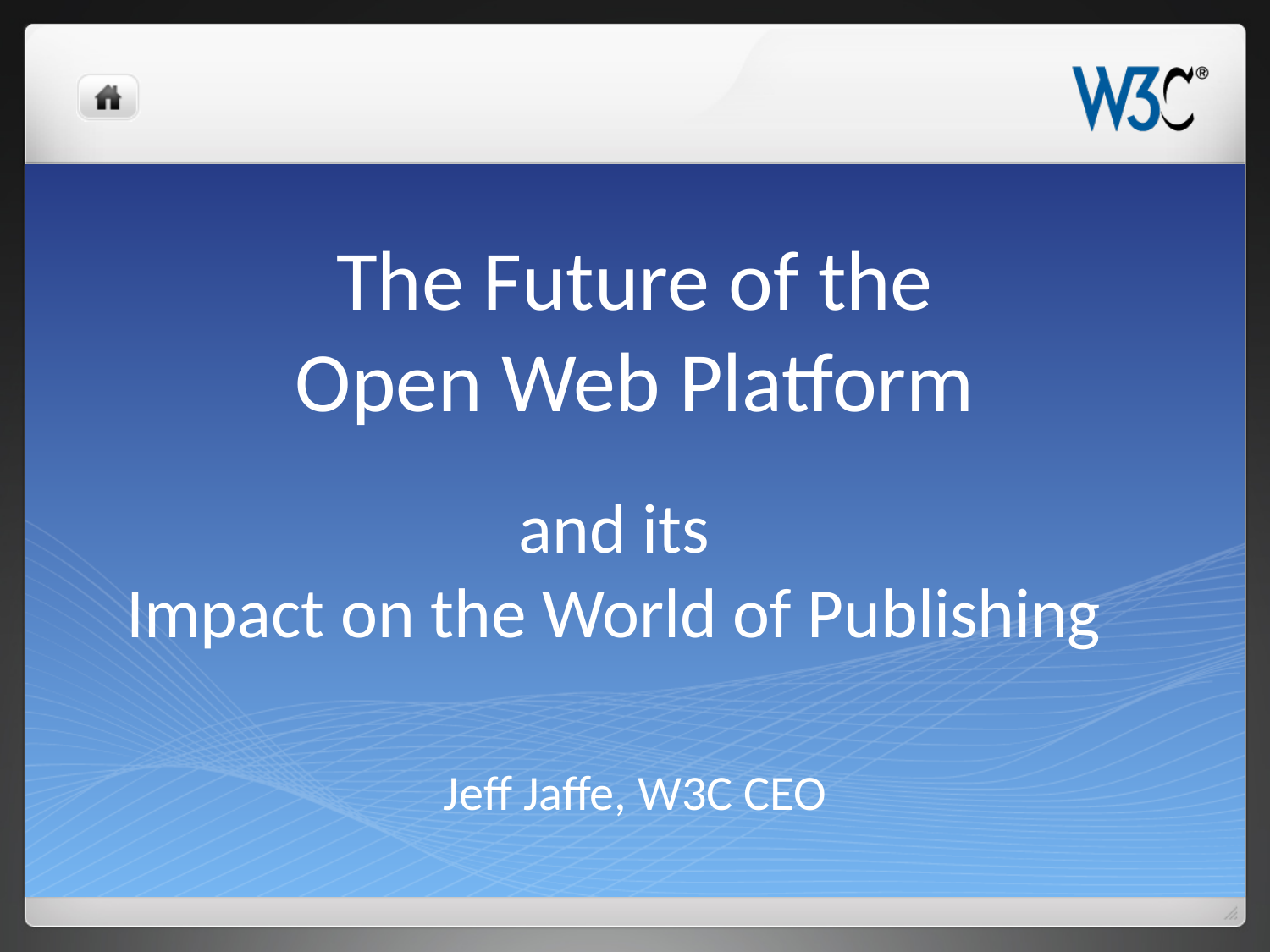

# The Future of the Open Web Platform
and its
Impact on the World of Publishing
Jeff Jaffe, W3C CEO